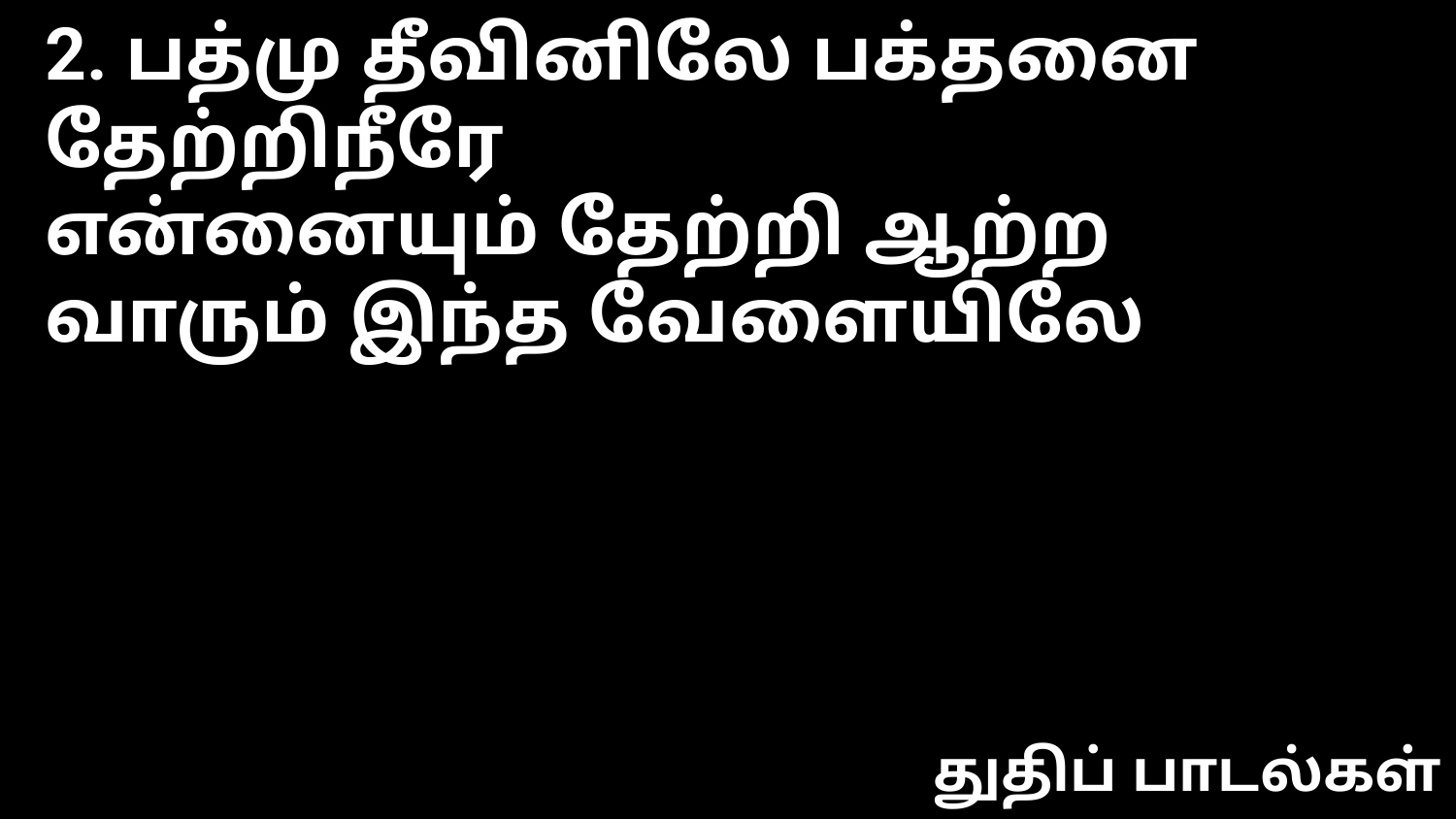

2. பத்மு தீவினிலே பக்தனை தேற்றிநீரே
என்னையும் தேற்றி ஆற்ற வாரும் இந்த வேளையிலே

துதிப் பாடல்கள்